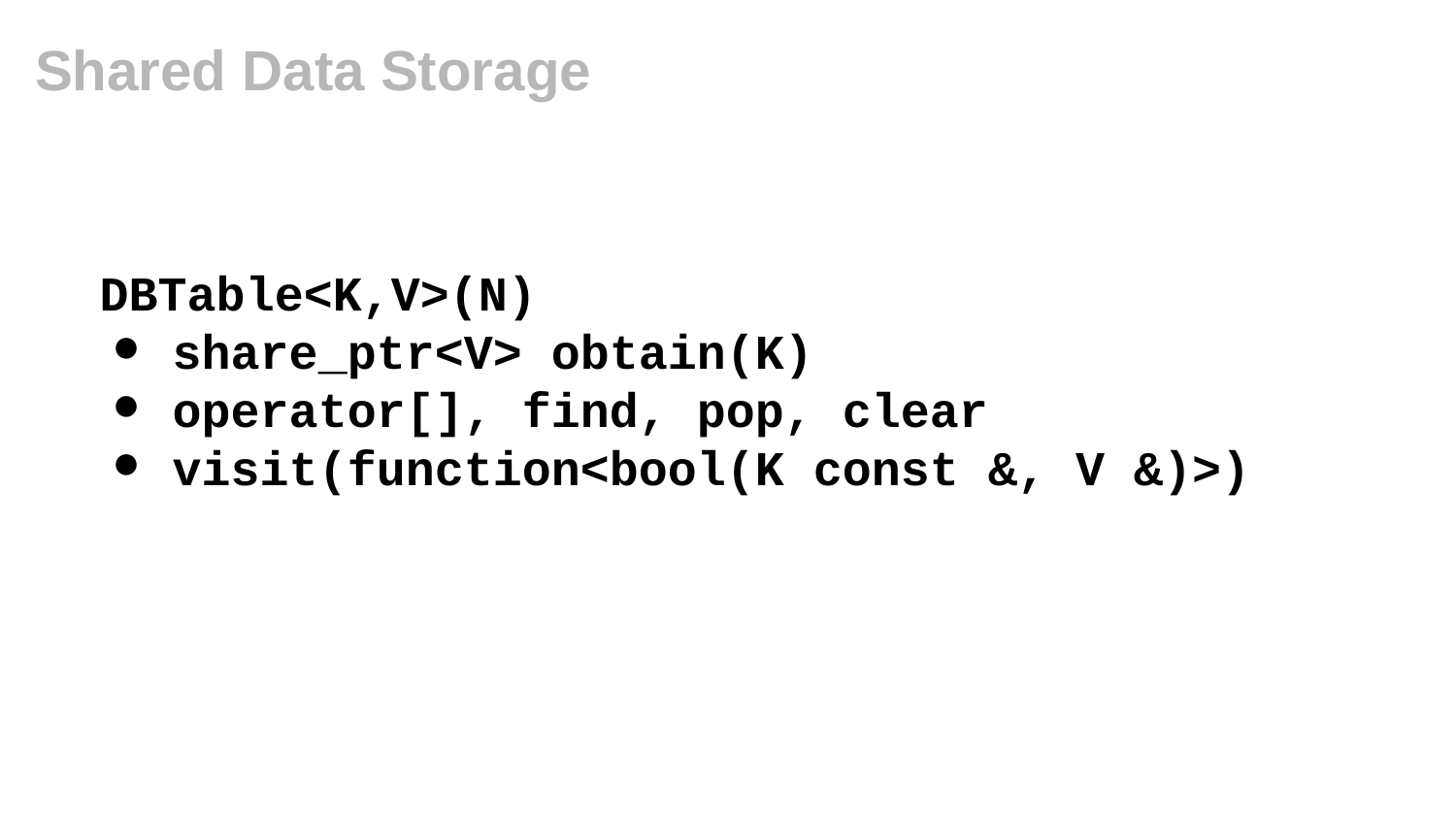

# Shared Data Storage
DBTable<K,V>(N)
share_ptr<V> obtain(K)
operator[], find, pop, clear
visit(function<bool(K const &, V &)>)